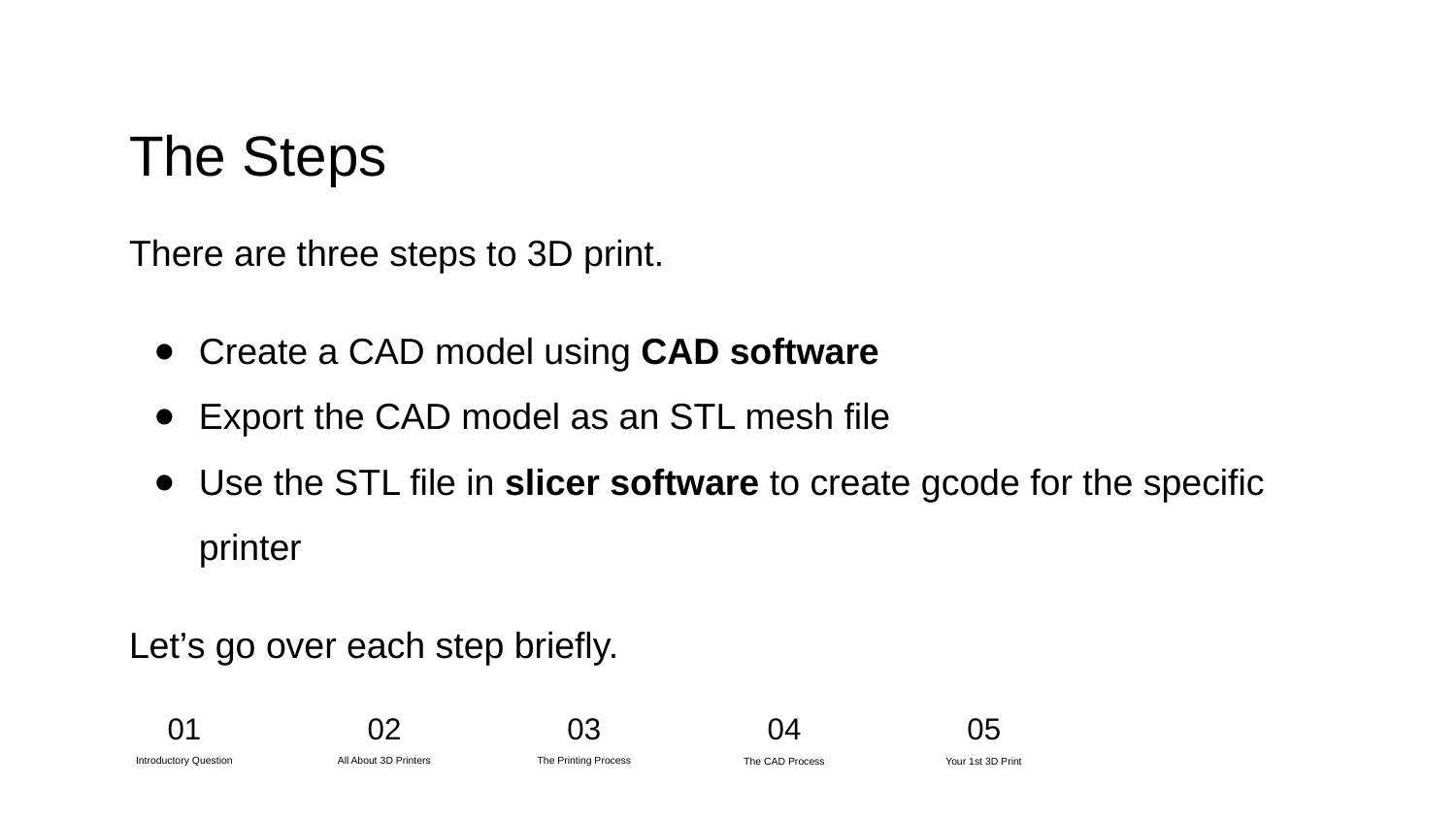

# The Steps
There are three steps to 3D print.
Create a CAD model using CAD software
Export the CAD model as an STL mesh file
Use the STL file in slicer software to create gcode for the specific printer
Let’s go over each step briefly.
03
04
05
01
02
The Printing Process
Introductory Question
All About 3D Printers
The CAD Process
Your 1st 3D Print